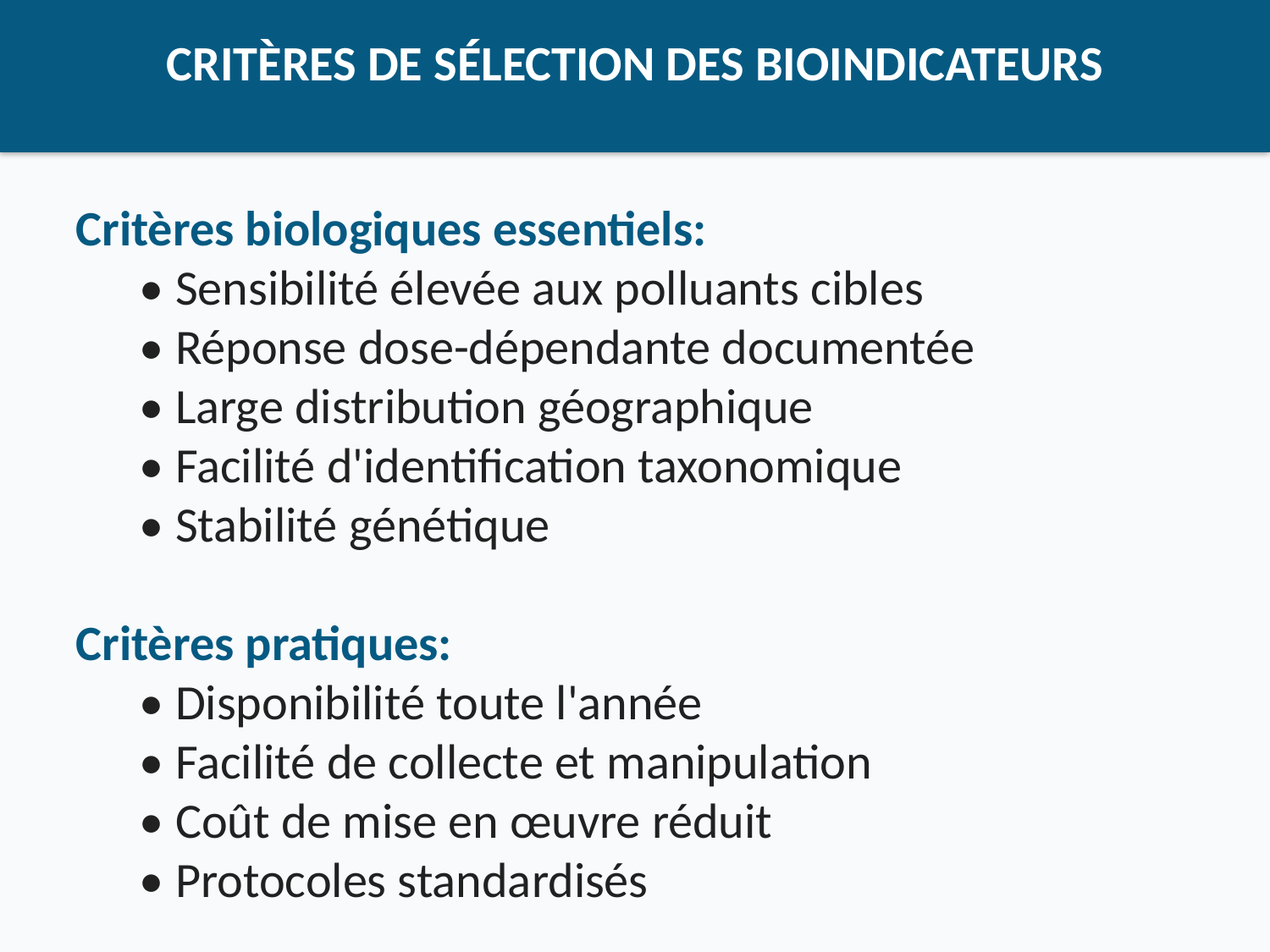

CRITÈRES DE SÉLECTION DES BIOINDICATEURS
#
Critères biologiques essentiels:
• Sensibilité élevée aux polluants cibles
• Réponse dose-dépendante documentée
• Large distribution géographique
• Facilité d'identification taxonomique
• Stabilité génétique

Critères pratiques:
• Disponibilité toute l'année
• Facilité de collecte et manipulation
• Coût de mise en œuvre réduit
• Protocoles standardisés